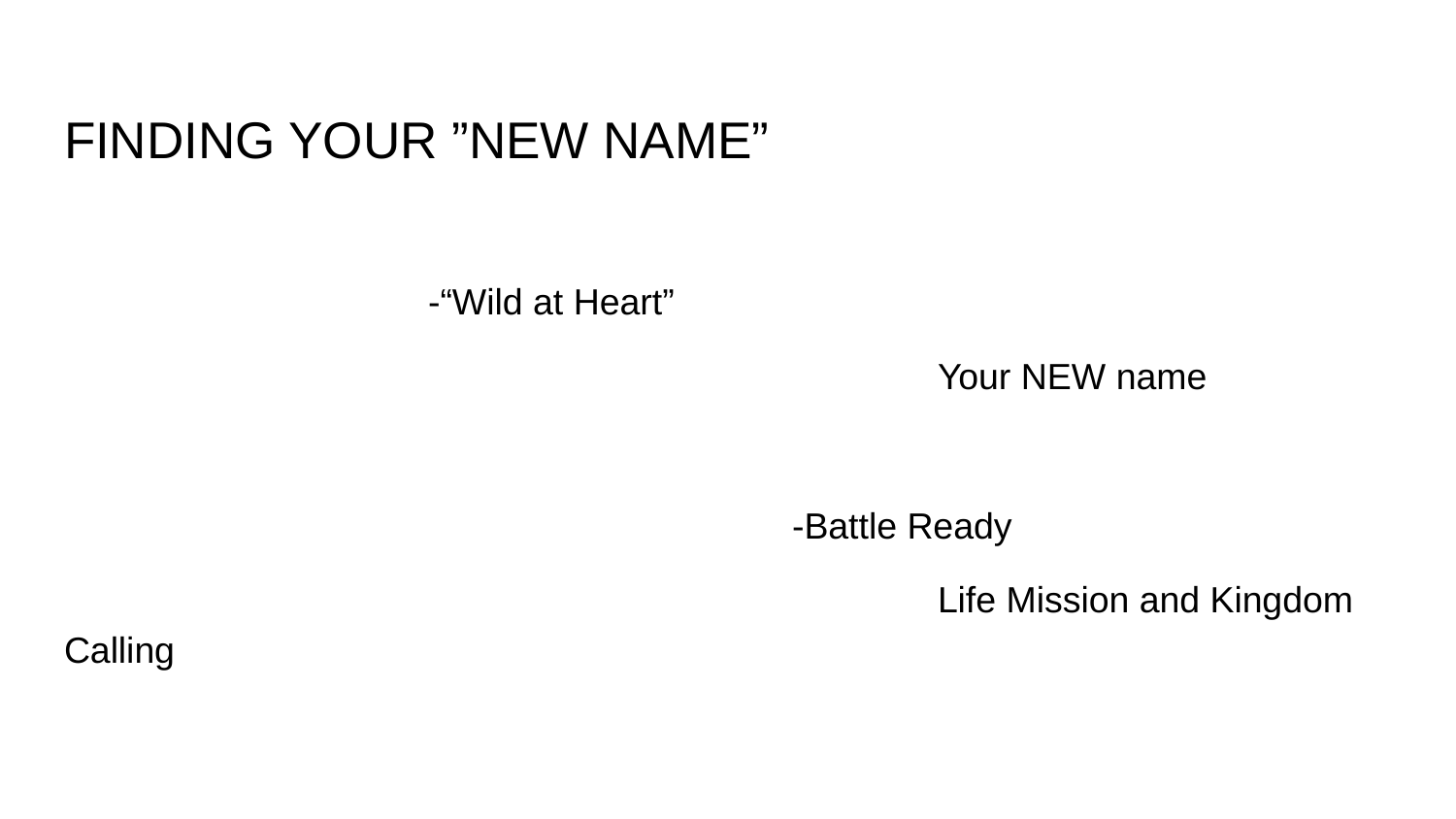

# FINDING YOUR ”NEW NAME”

-“Wild at Heart”
						Your NEW name

					-Battle Ready
						Life Mission and Kingdom Calling